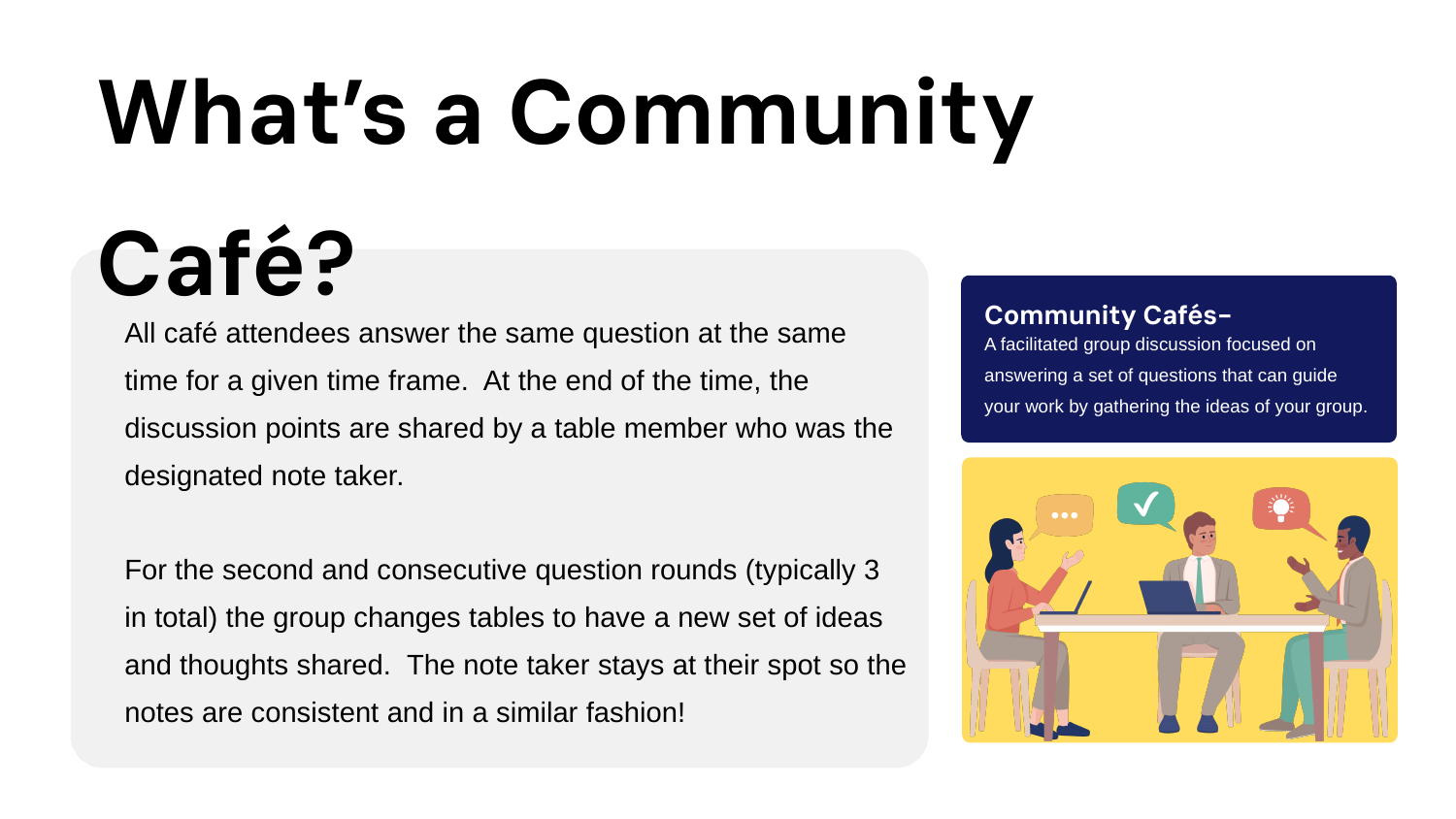

What’s a Community Café?

Community Cafés-
All café attendees answer the same question at the same time for a given time frame.  At the end of the time, the discussion points are shared by a table member who was the designated note taker.

For the second and consecutive question rounds (typically 3 in total) the group changes tables to have a new set of ideas and thoughts shared.  The note taker stays at their spot so the notes are consistent and in a similar fashion!
A facilitated group discussion focused on answering a set of questions that can guide your work by gathering the ideas of your group.